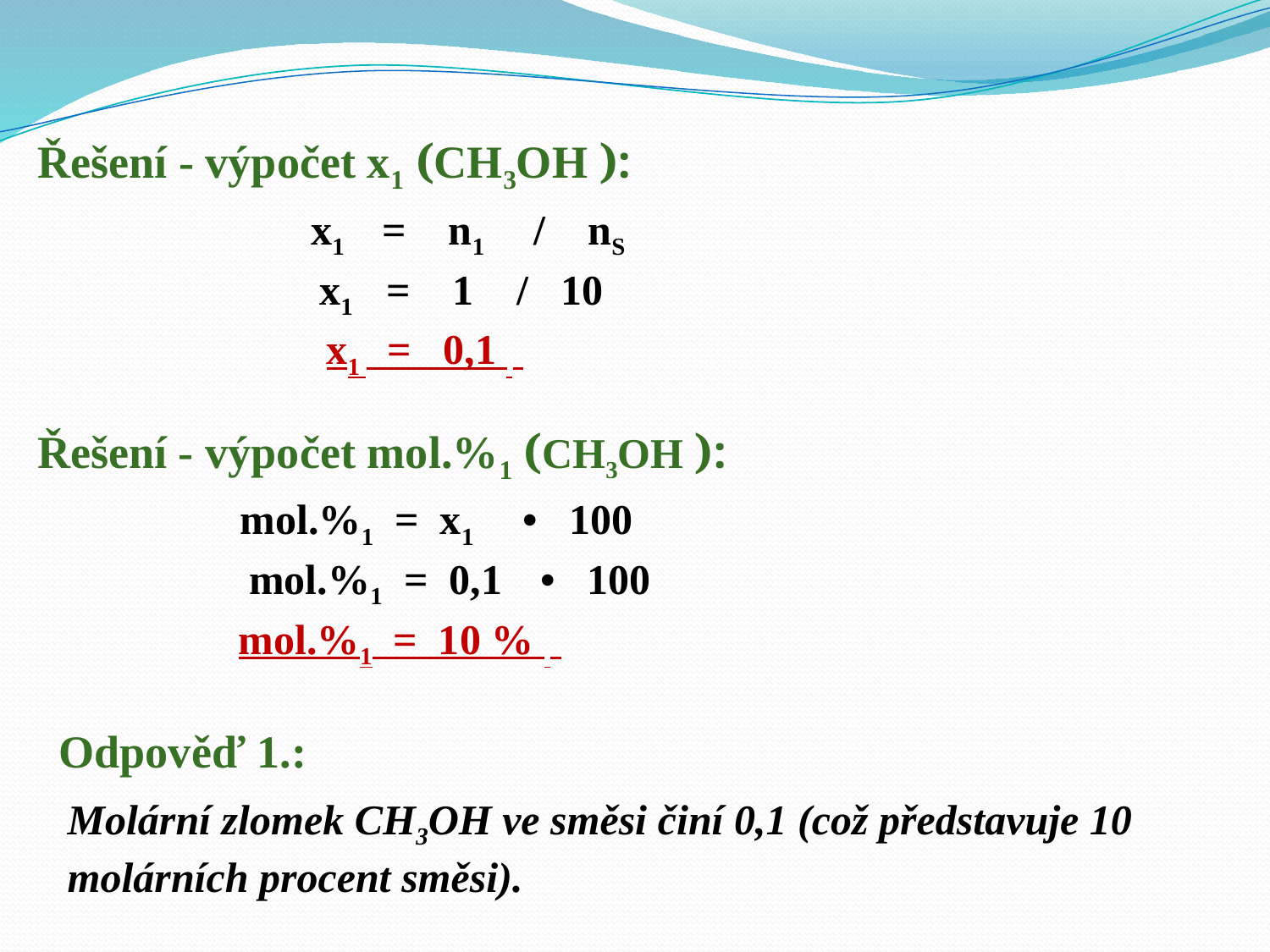

Řešení - výpočet x1 (CH3OH ):
x1    =    n1     /    nS
x1    =    1    /   10
x1   =   0,1
Řešení - výpočet mol.%1 (CH3OH ):
mol.%1  =  x1     •   100
mol.%1  =  0,1    •   100
mol.%1  =  10 %
Odpověď 1.:
Molární zlomek CH3OH ve směsi činí 0,1 (což představuje 10 molárních procent směsi).